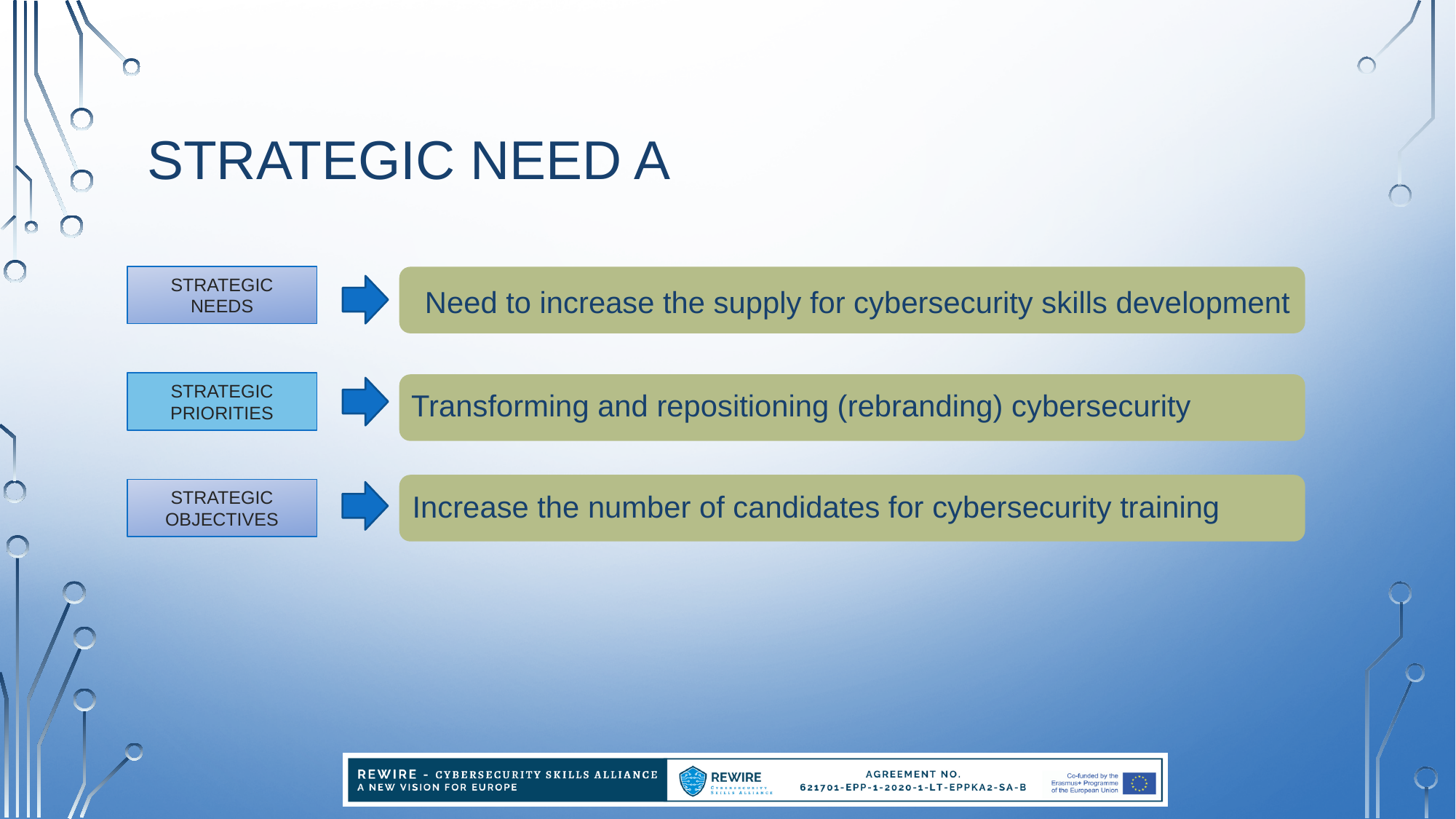

# strategic need a
STRATEGIC NEEDS

Need to increase the supply for cybersecurity skills development

STRATEGIC PRIORITIES

Transforming and repositioning (rebranding) cybersecurity

STRATEGIC OBJECTIVES

Increase the number of candidates for cybersecurity training